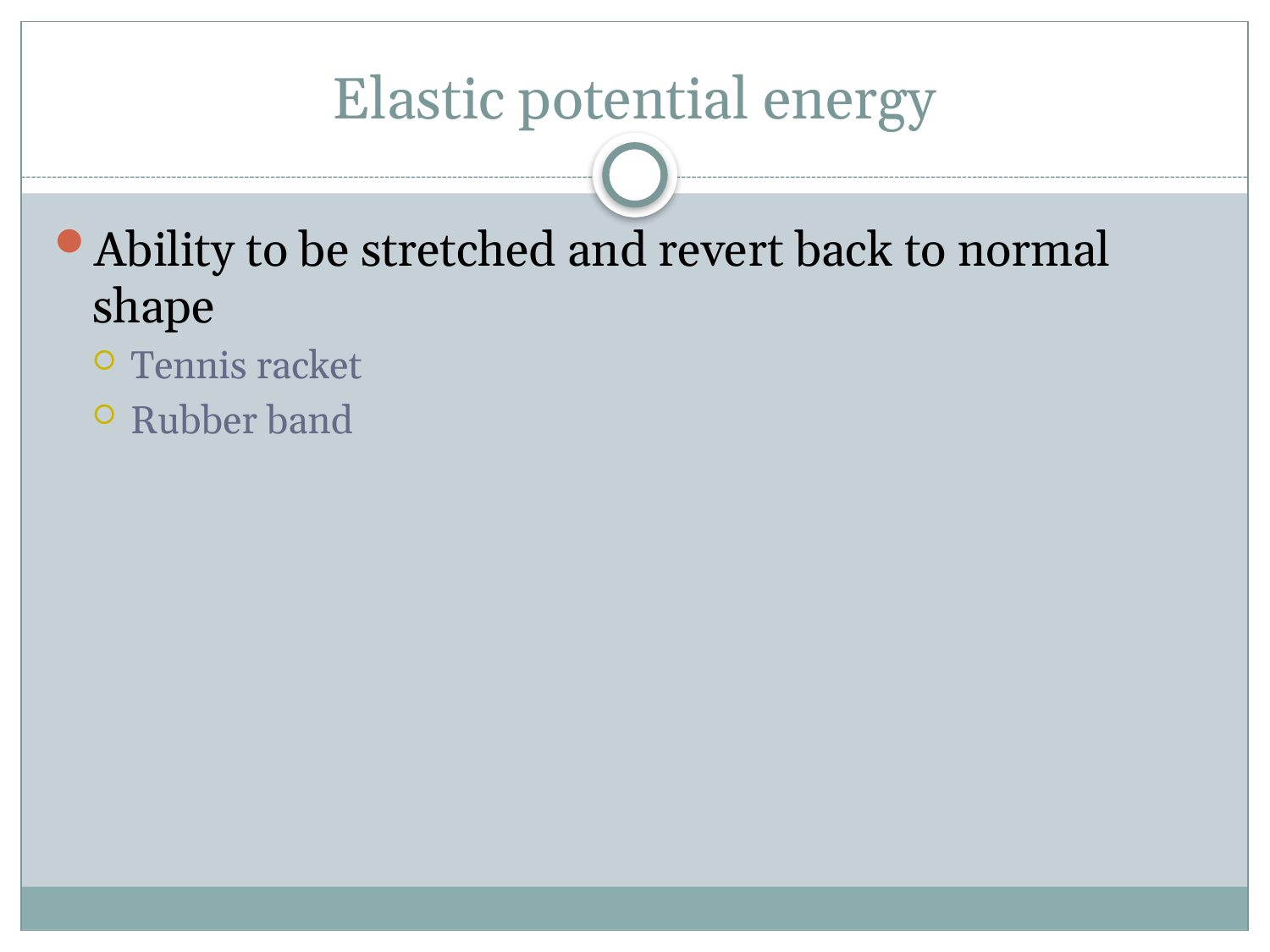

# Elastic potential energy
Ability to be stretched and revert back to normal shape
Tennis racket
Rubber band